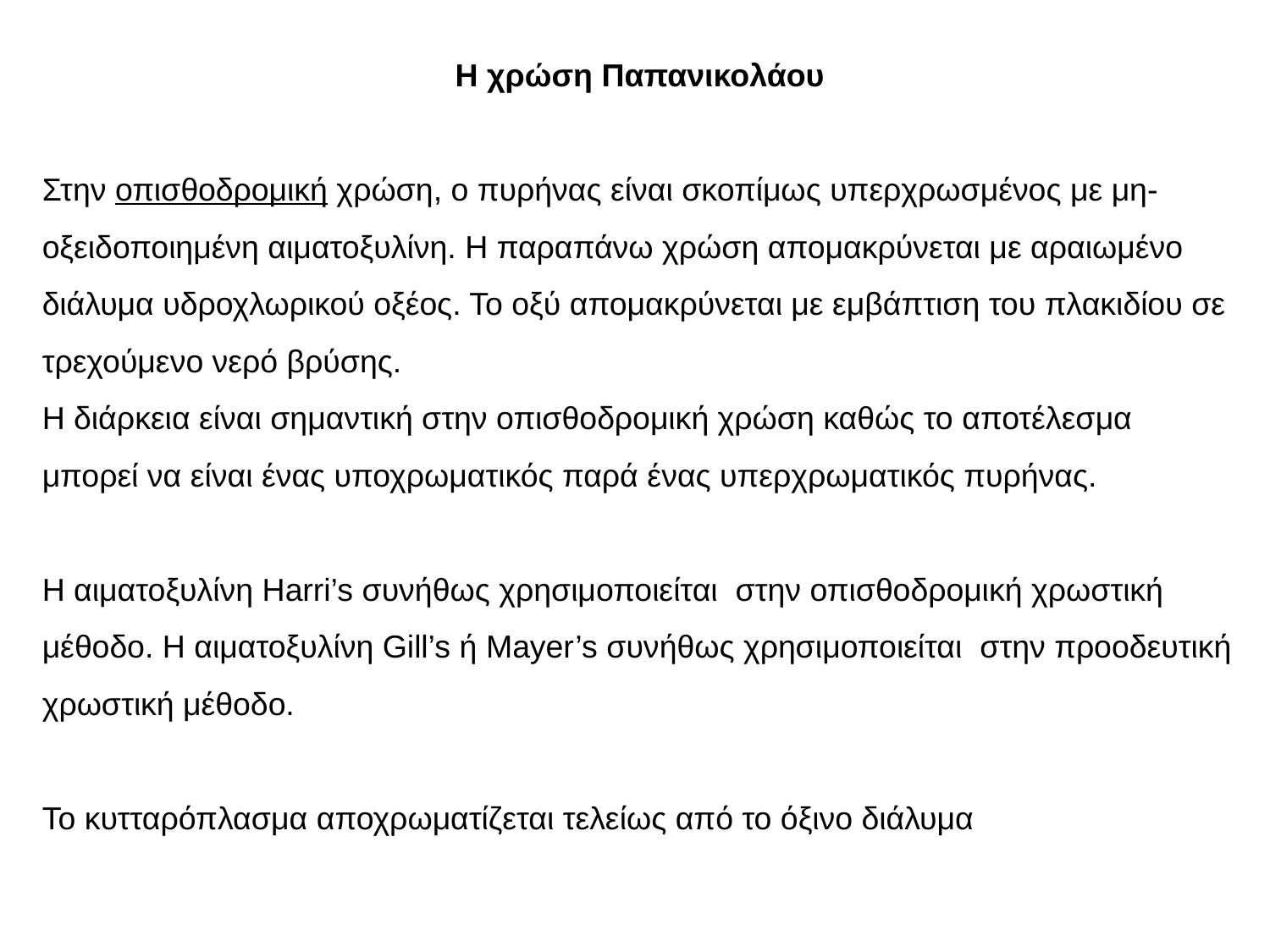

Η χρώση Παπανικολάου

Στην οπισθοδρομική χρώση, ο πυρήνας είναι σκοπίμως υπερχρωσμένος με μη-οξειδοποιημένη αιματοξυλίνη. Η παραπάνω χρώση απομακρύνεται με αραιωμένο διάλυμα υδροχλωρικού οξέος. Το οξύ απομακρύνεται με εμβάπτιση του πλακιδίου σε τρεχούμενο νερό βρύσης.
Η διάρκεια είναι σημαντική στην οπισθοδρομική χρώση καθώς το αποτέλεσμα μπορεί να είναι ένας υποχρωματικός παρά ένας υπερχρωματικός πυρήνας.

Η αιματοξυλίνη Harri’s συνήθως χρησιμοποιείται  στην οπισθοδρομική χρωστική μέθοδο. Η αιματοξυλίνη Gill’s ή Mayer’s συνήθως χρησιμοποιείται  στην προοδευτική χρωστική μέθοδο.

Το κυτταρόπλασμα αποχρωματίζεται τελείως από το όξινο διάλυμα